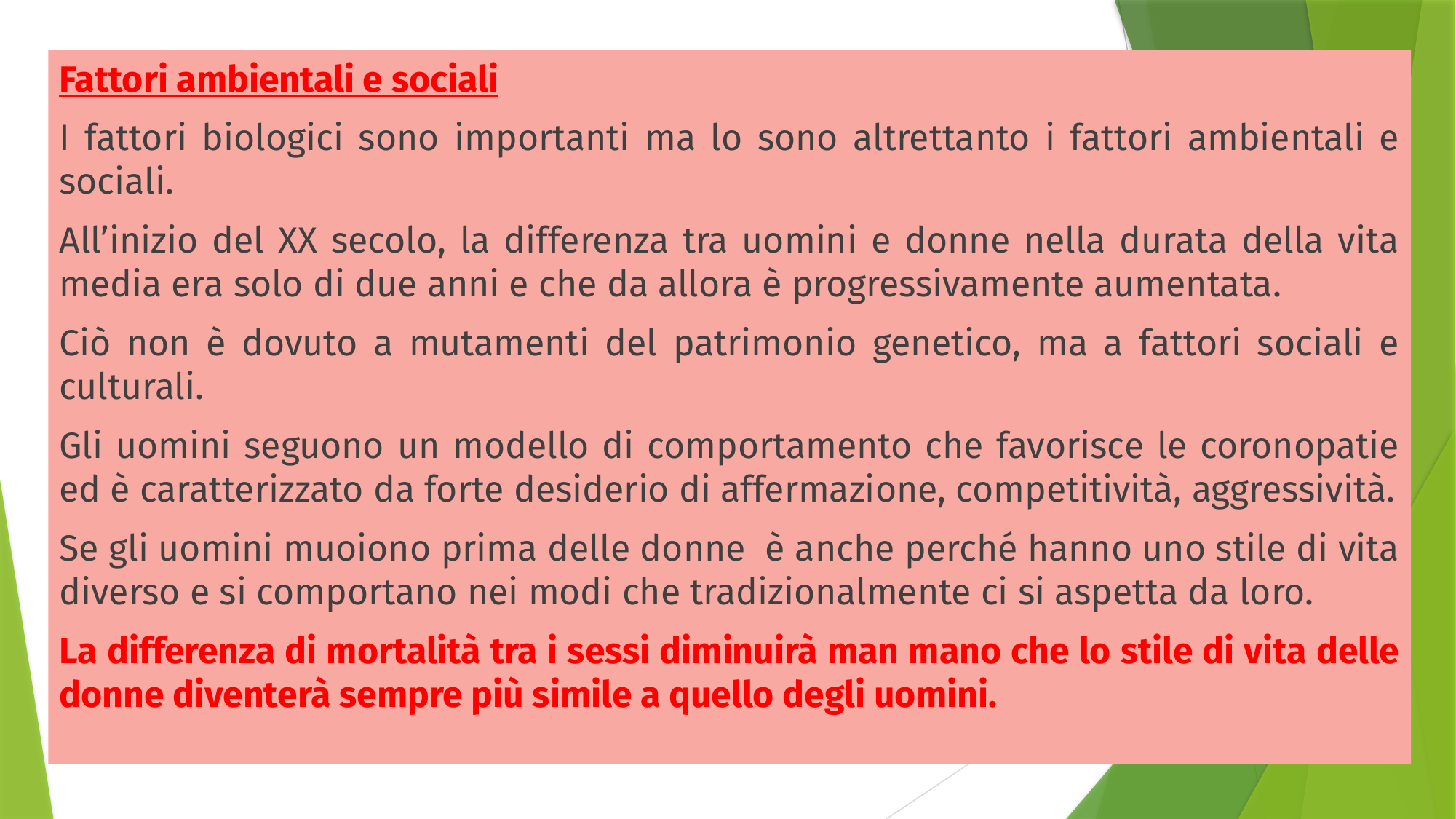

Fattori ambientali e sociali
I fattori biologici sono importanti ma lo sono altrettanto i fattori ambientali e sociali.
All’inizio del XX secolo, la differenza tra uomini e donne nella durata della vita media era solo di due anni e che da allora è progressivamente aumentata.
Ciò non è dovuto a mutamenti del patrimonio genetico, ma a fattori sociali e culturali.
Gli uomini seguono un modello di comportamento che favorisce le coronopatie ed è caratterizzato da forte desiderio di affermazione, competitività, aggressività.
Se gli uomini muoiono prima delle donne  è anche perché hanno uno stile di vita diverso e si comportano nei modi che tradizionalmente ci si aspetta da loro.
La differenza di mortalità tra i sessi diminuirà man mano che lo stile di vita delle donne diventerà sempre più simile a quello degli uomini.